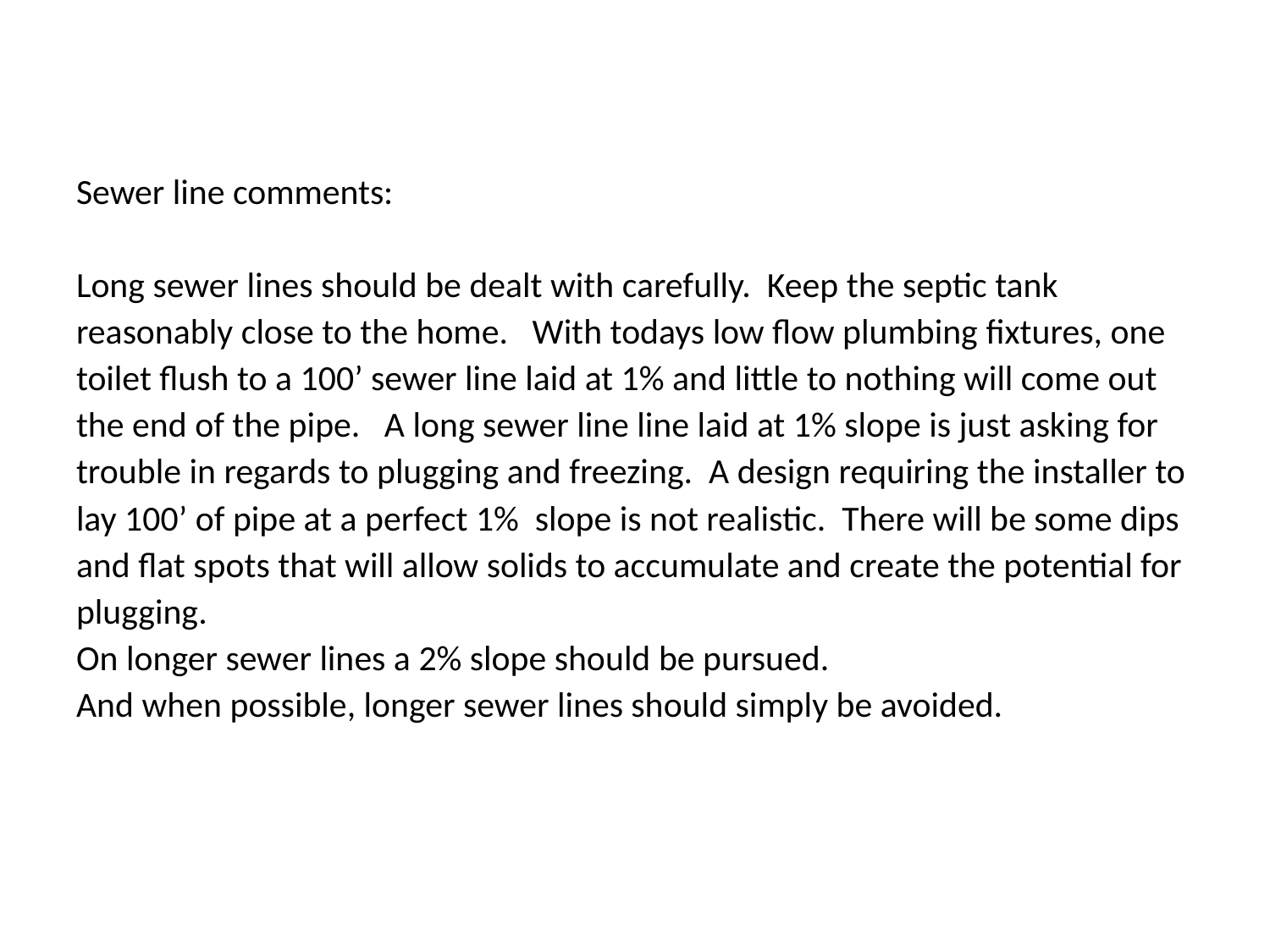

Sewer line comments:

Long sewer lines should be dealt with carefully.  Keep the septic tank reasonably close to the home.   With todays low flow plumbing fixtures, one toilet flush to a 100’ sewer line laid at 1% and little to nothing will come out the end of the pipe.   A long sewer line line laid at 1% slope is just asking for trouble in regards to plugging and freezing.  A design requiring the installer to lay 100’ of pipe at a perfect 1%  slope is not realistic.  There will be some dips and flat spots that will allow solids to accumulate and create the potential for plugging.
On longer sewer lines a 2% slope should be pursued.
And when possible, longer sewer lines should simply be avoided.